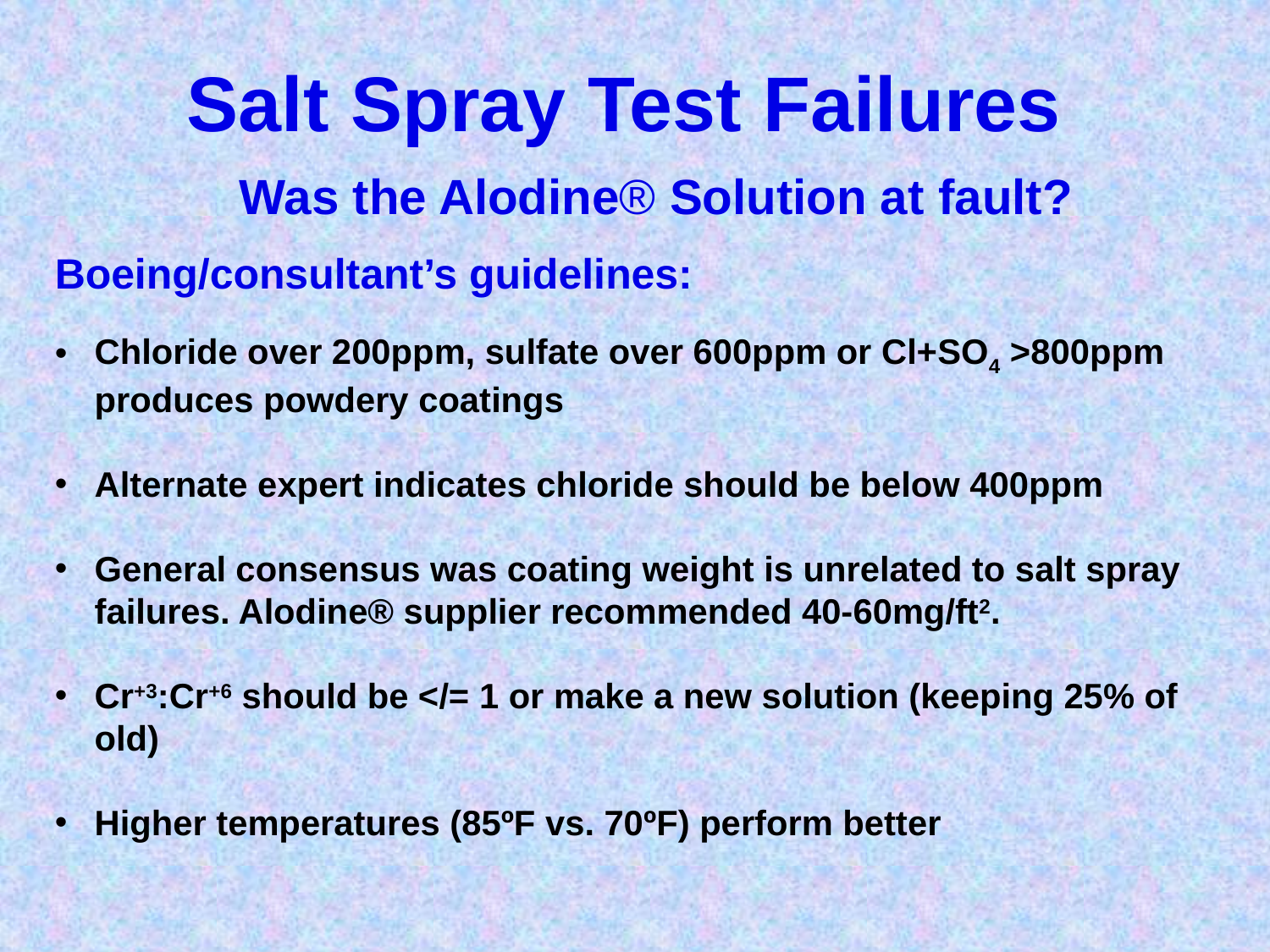

# Salt Spray Test Failures
Was the Alodine® Solution at fault?

Boeing/consultant’s guidelines:
Chloride over 200ppm, sulfate over 600ppm or Cl+SO4 >800ppm produces powdery coatings

Alternate expert indicates chloride should be below 400ppm

General consensus was coating weight is unrelated to salt spray failures. Alodine® supplier recommended 40-60mg/ft2.

Cr+3:Cr+6 should be </= 1 or make a new solution (keeping 25% of old)

Higher temperatures (85ºF vs. 70ºF) perform better